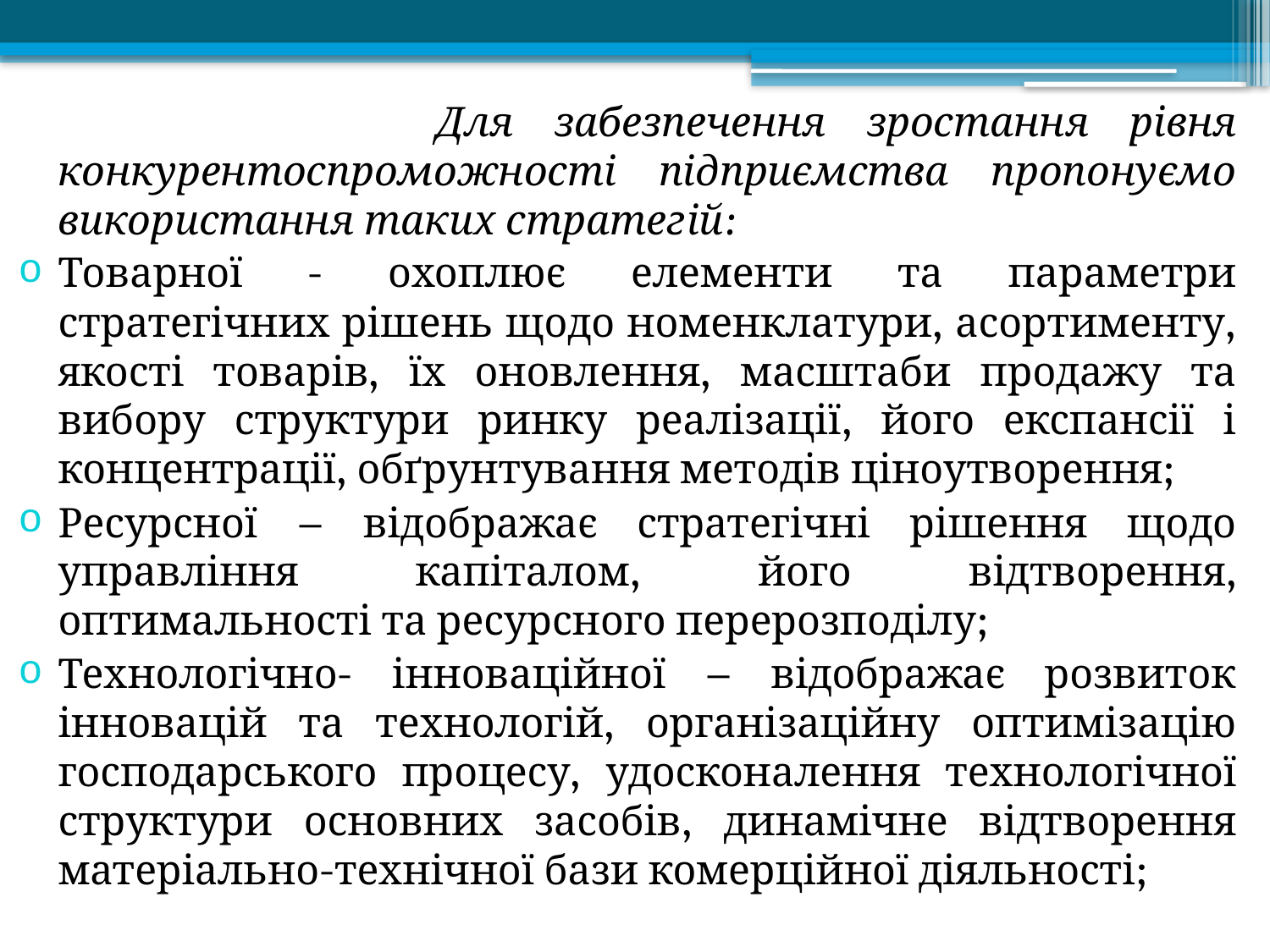

Для забезпечення зростання рівня конкурентоспроможності підприємства пропонуємо використання таких стратегій:
Товарної - охоплює елементи та параметри стратегічних рішень щодо номенклатури, асортименту, якості товарів, їх оновлення, масштаби продажу та вибору структури ринку реалізації, його експансії і концентрації, обґрунтування методів ціноутворення;
Ресурсної – відображає стратегічні рішення щодо управління капіталом, його відтворення, оптимальності та ресурсного перерозподілу;
Технологічно- інноваційної – відображає розвиток інновацій та технологій, організаційну оптимізацію господарського процесу, удосконалення технологічної структури основних засобів, динамічне відтворення матеріально-технічної бази комерційної діяльності;